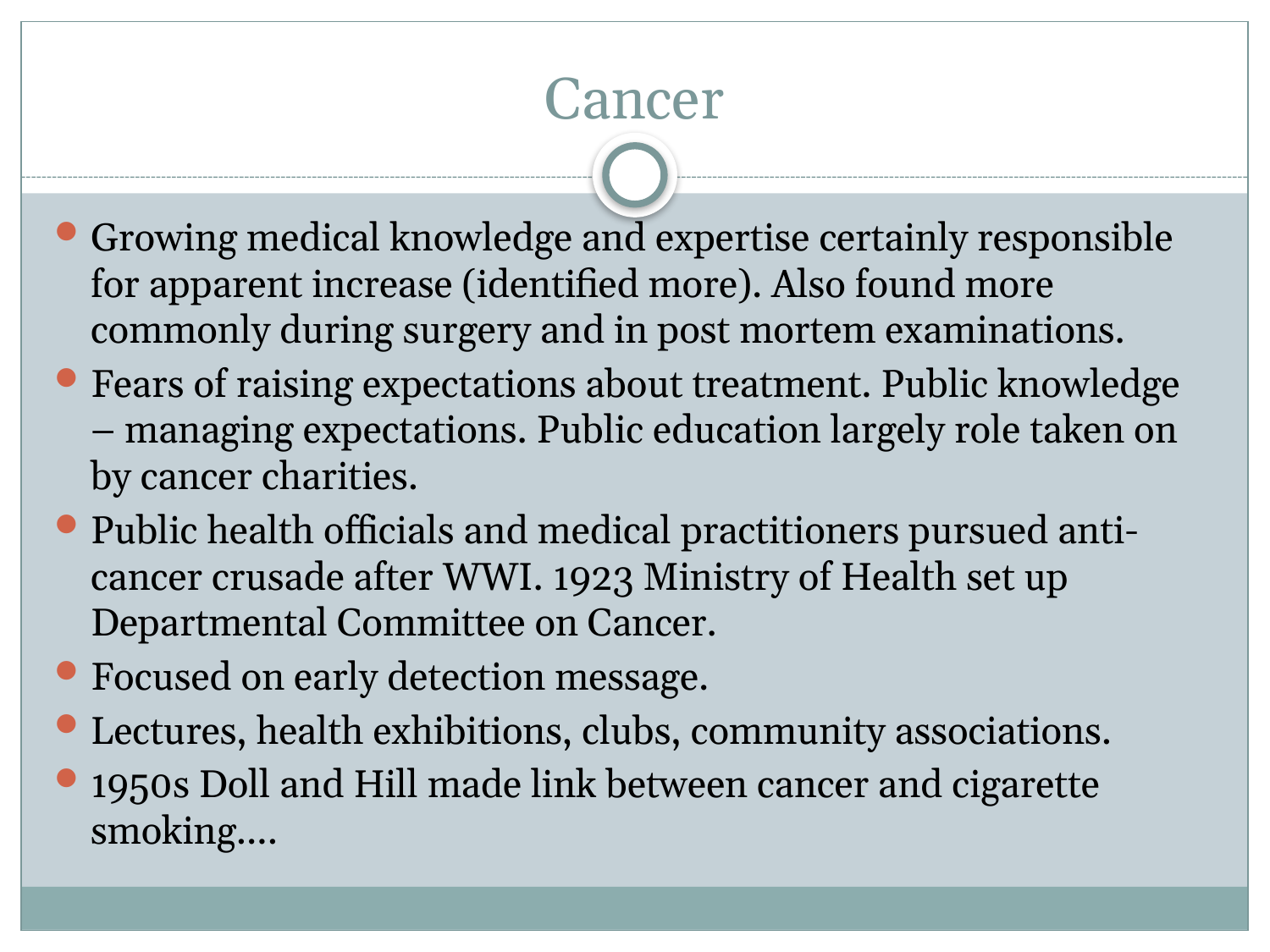

# Cancer
Growing medical knowledge and expertise certainly responsible for apparent increase (identified more). Also found more commonly during surgery and in post mortem examinations.
Fears of raising expectations about treatment. Public knowledge – managing expectations. Public education largely role taken on by cancer charities.
Public health officials and medical practitioners pursued anti-cancer crusade after WWI. 1923 Ministry of Health set up Departmental Committee on Cancer.
Focused on early detection message.
Lectures, health exhibitions, clubs, community associations.
1950s Doll and Hill made link between cancer and cigarette smoking....